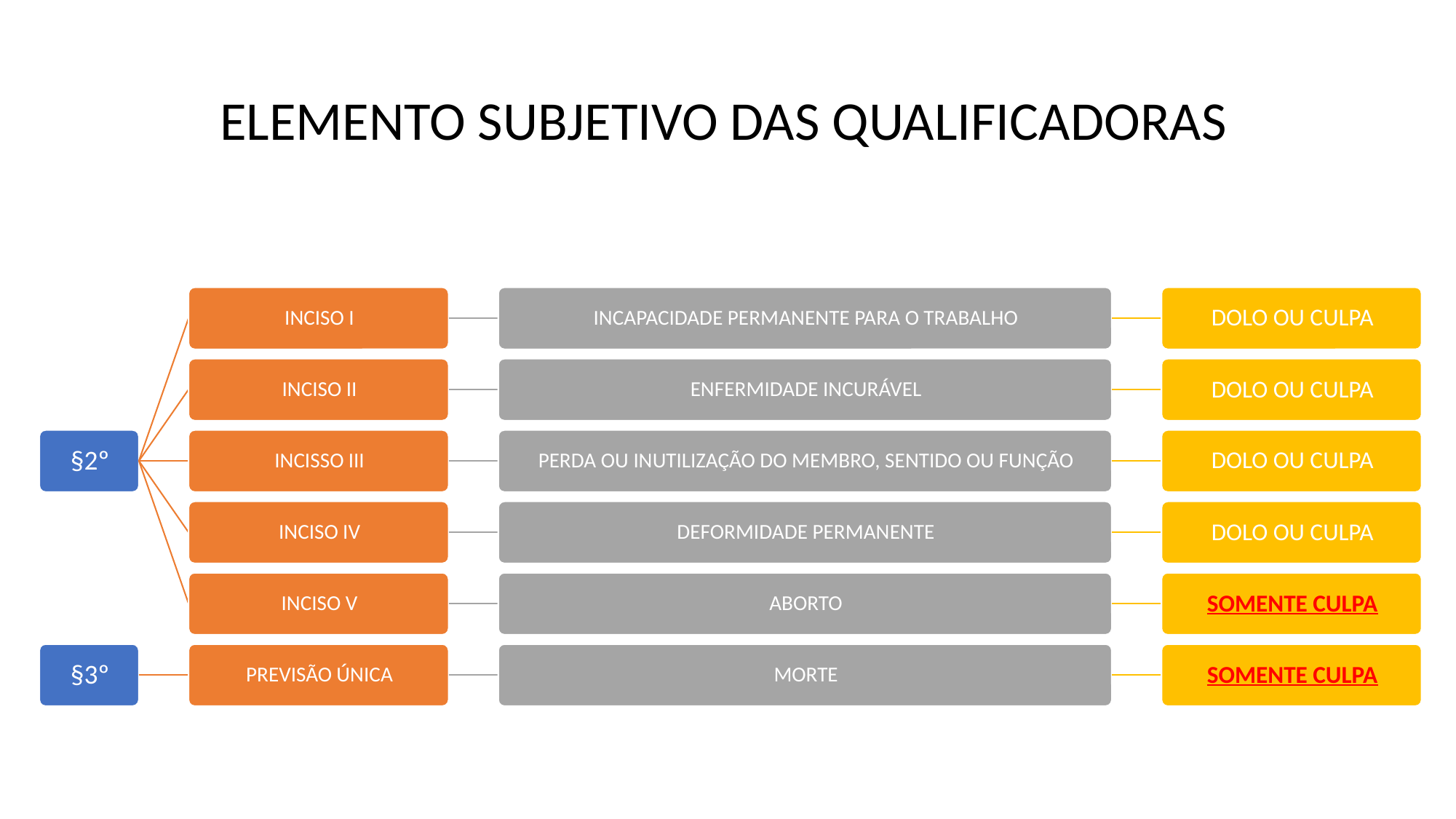

# ELEMENTO SUBJETIVO DAS QUALIFICADORAS
§2º

INCISO I

INCAPACIDADE PERMANENTE PARA O TRABALHO

DOLO OU CULPA

INCISO II

ENFERMIDADE INCURÁVEL

DOLO OU CULPA

INCISSO III

PERDA OU INUTILIZAÇÃO DO MEMBRO, SENTIDO OU FUNÇÃO

DOLO OU CULPA

INCISO IV

DEFORMIDADE PERMANENTE

DOLO OU CULPA

INCISO V

ABORTO

SOMENTE CULPA
§3º

PREVISÃO ÚNICA

MORTE

SOMENTE CULPA